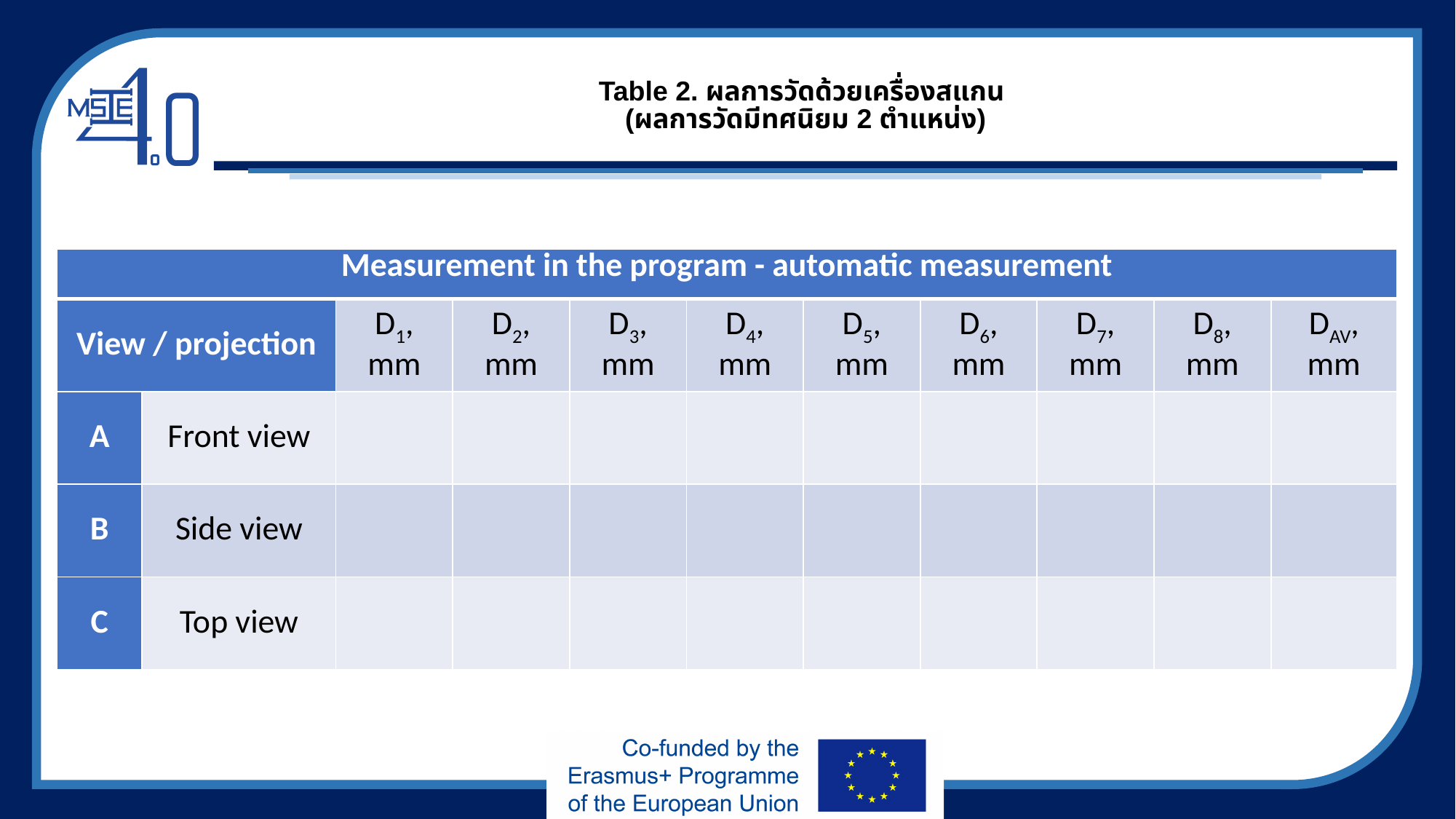

# Table 2. ผลการวัดด้วยเครื่องสแกน (ผลการวัดมีทศนิยม 2 ตำแหน่ง)
| Measurement in the program - automatic measurement |  |  |  |  |  |  |  |  |  |  |
| --- | --- | --- | --- | --- | --- | --- | --- | --- | --- | --- |
| View / projection |  | D1, mm | D2, mm | D3, mm | D4, mm | D5, mm | D6, mm | D7, mm | D8, mm | DAV, mm |
| A | Front view |  |  |  |  |  |  |  |  |  |
| B | Side view |  |  |  |  |  |  |  |  |  |
| C | Top view |  |  |  |  |  |  |  |  |  |